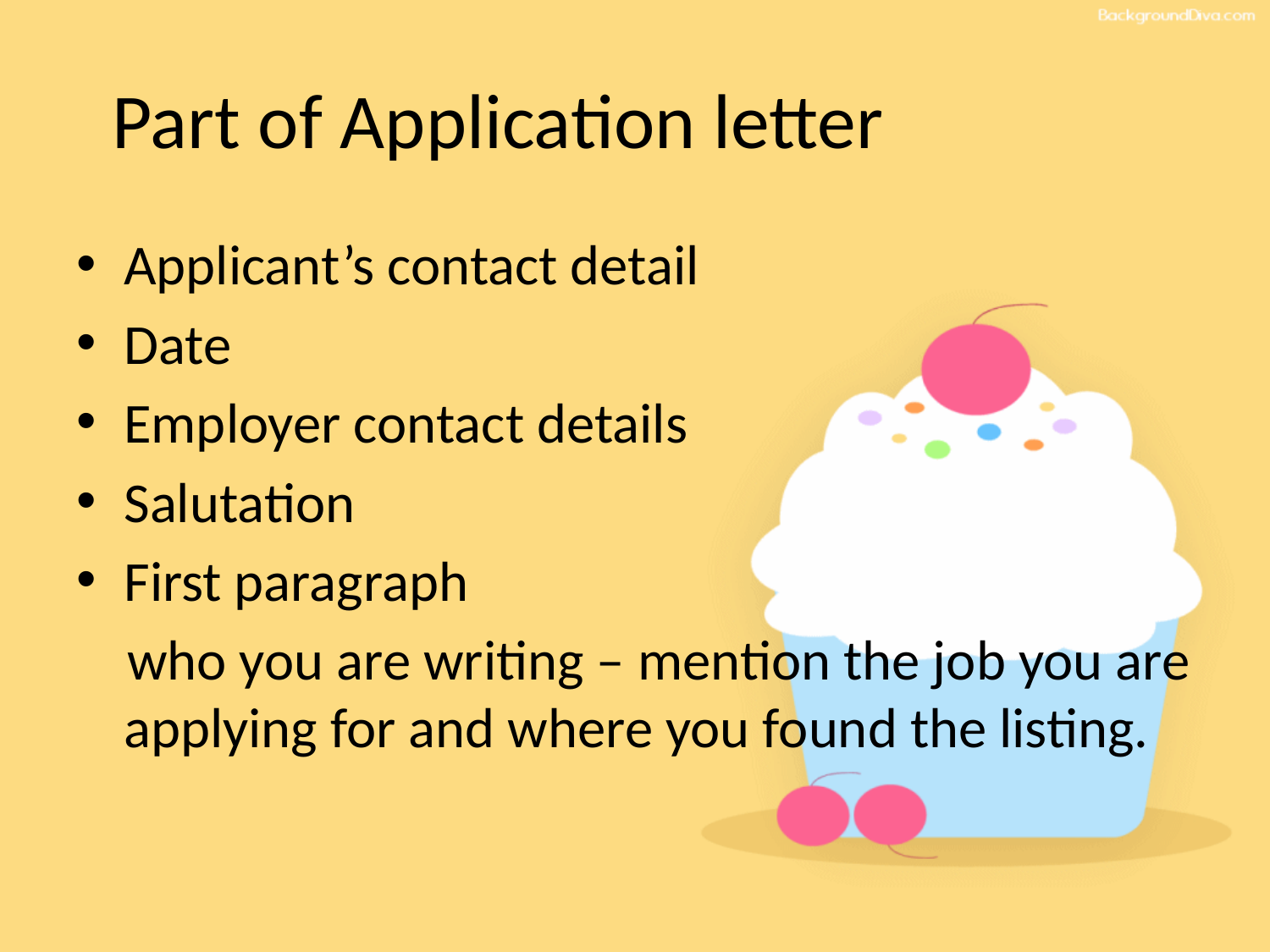

# Part of Application letter
Applicant’s contact detail
Date
Employer contact details
Salutation
First paragraph
    who you are writing – mention the job you are applying for and where you found the listing.